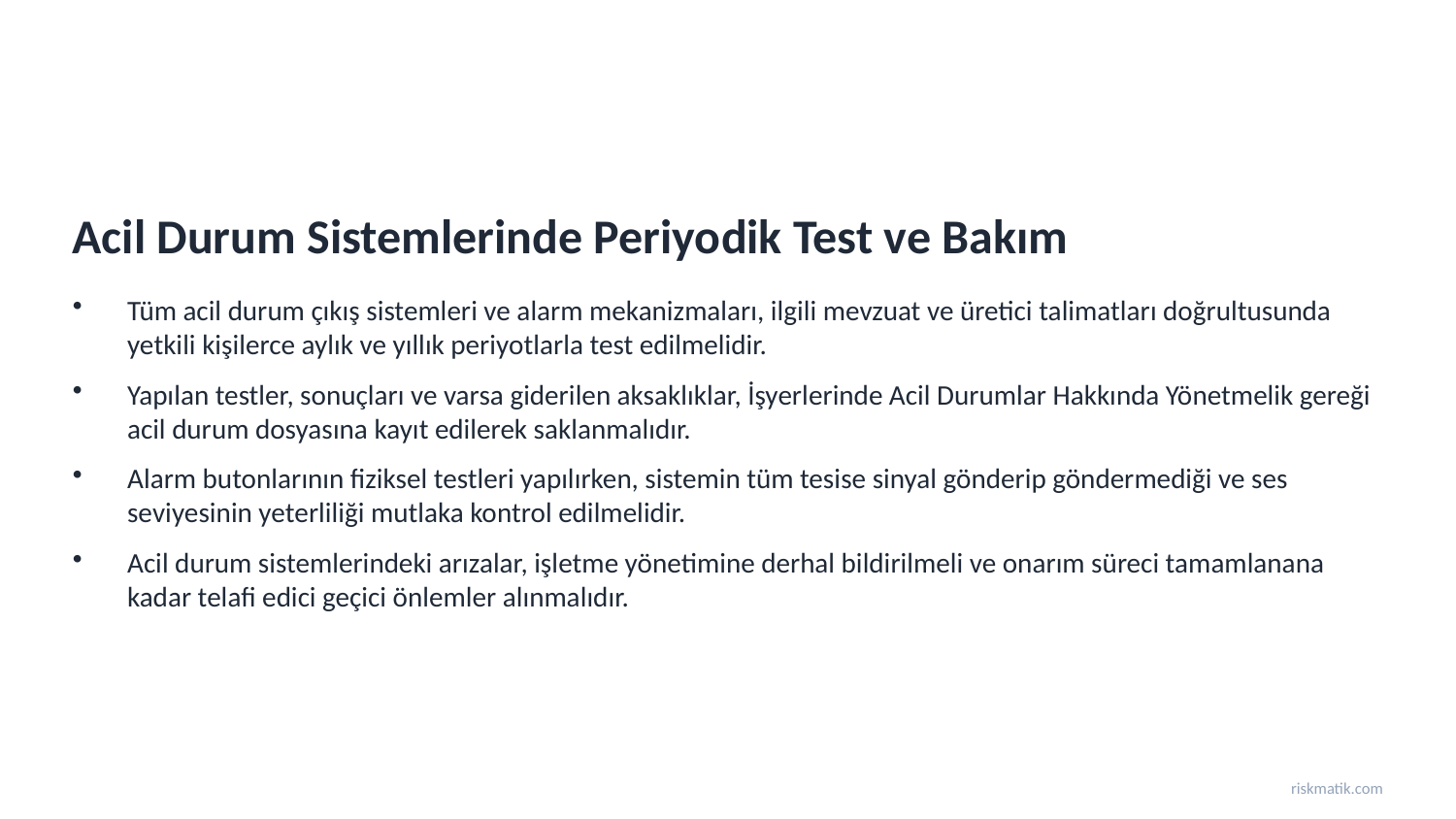

Acil Durum Sistemlerinde Periyodik Test ve Bakım
Tüm acil durum çıkış sistemleri ve alarm mekanizmaları, ilgili mevzuat ve üretici talimatları doğrultusunda yetkili kişilerce aylık ve yıllık periyotlarla test edilmelidir.
Yapılan testler, sonuçları ve varsa giderilen aksaklıklar, İşyerlerinde Acil Durumlar Hakkında Yönetmelik gereği acil durum dosyasına kayıt edilerek saklanmalıdır.
Alarm butonlarının fiziksel testleri yapılırken, sistemin tüm tesise sinyal gönderip göndermediği ve ses seviyesinin yeterliliği mutlaka kontrol edilmelidir.
Acil durum sistemlerindeki arızalar, işletme yönetimine derhal bildirilmeli ve onarım süreci tamamlanana kadar telafi edici geçici önlemler alınmalıdır.
riskmatik.com